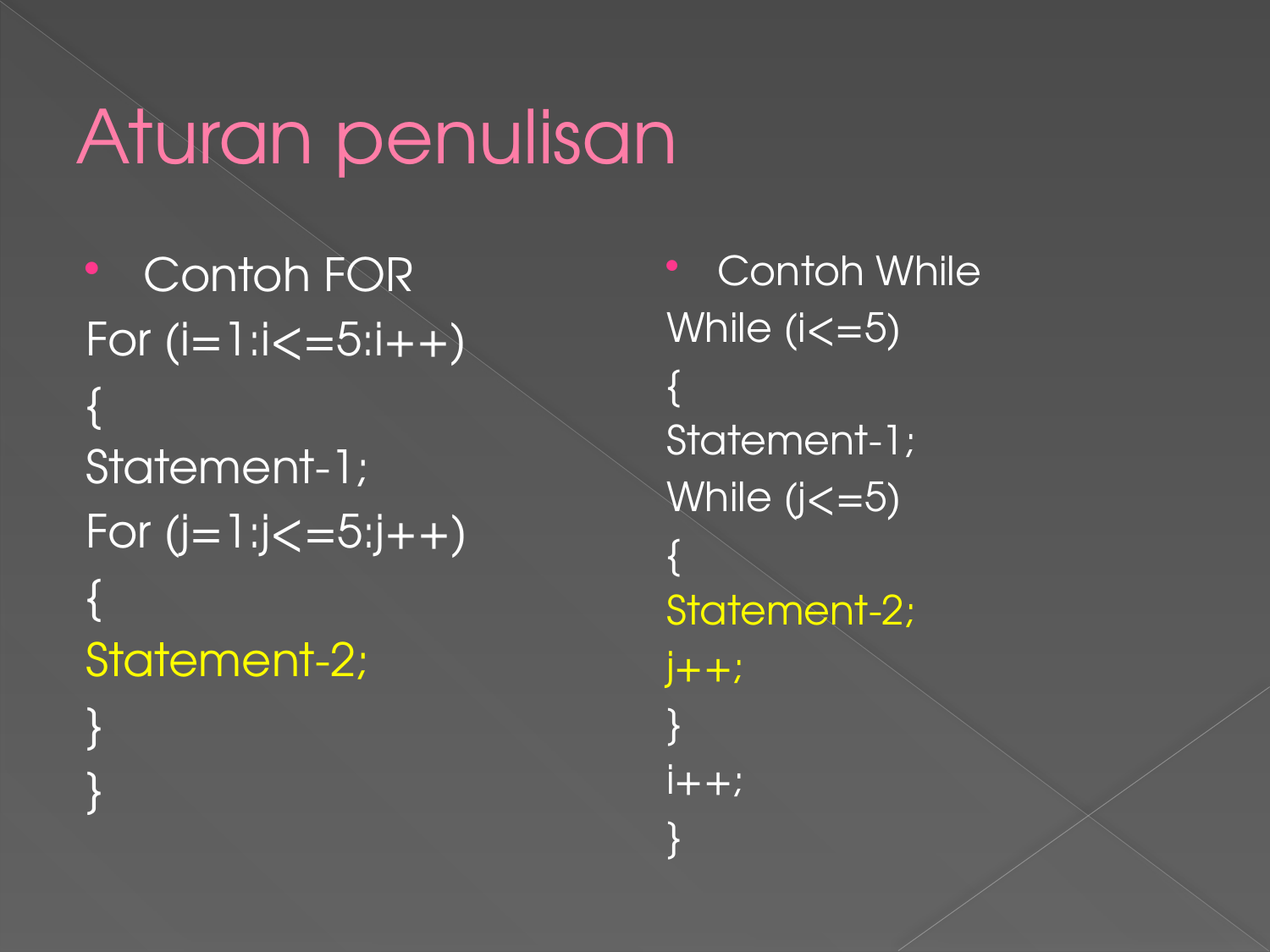

# Aturan penulisan
Contoh FOR
For (i=1:i<=5:i++)
{
Statement-1;
For (j=1:j<=5:j++)
{
Statement-2;
}
}
Contoh While
While (i<=5)
{
Statement-1;
While (j<=5)
{
Statement-2;
j++;
}
i++;
}